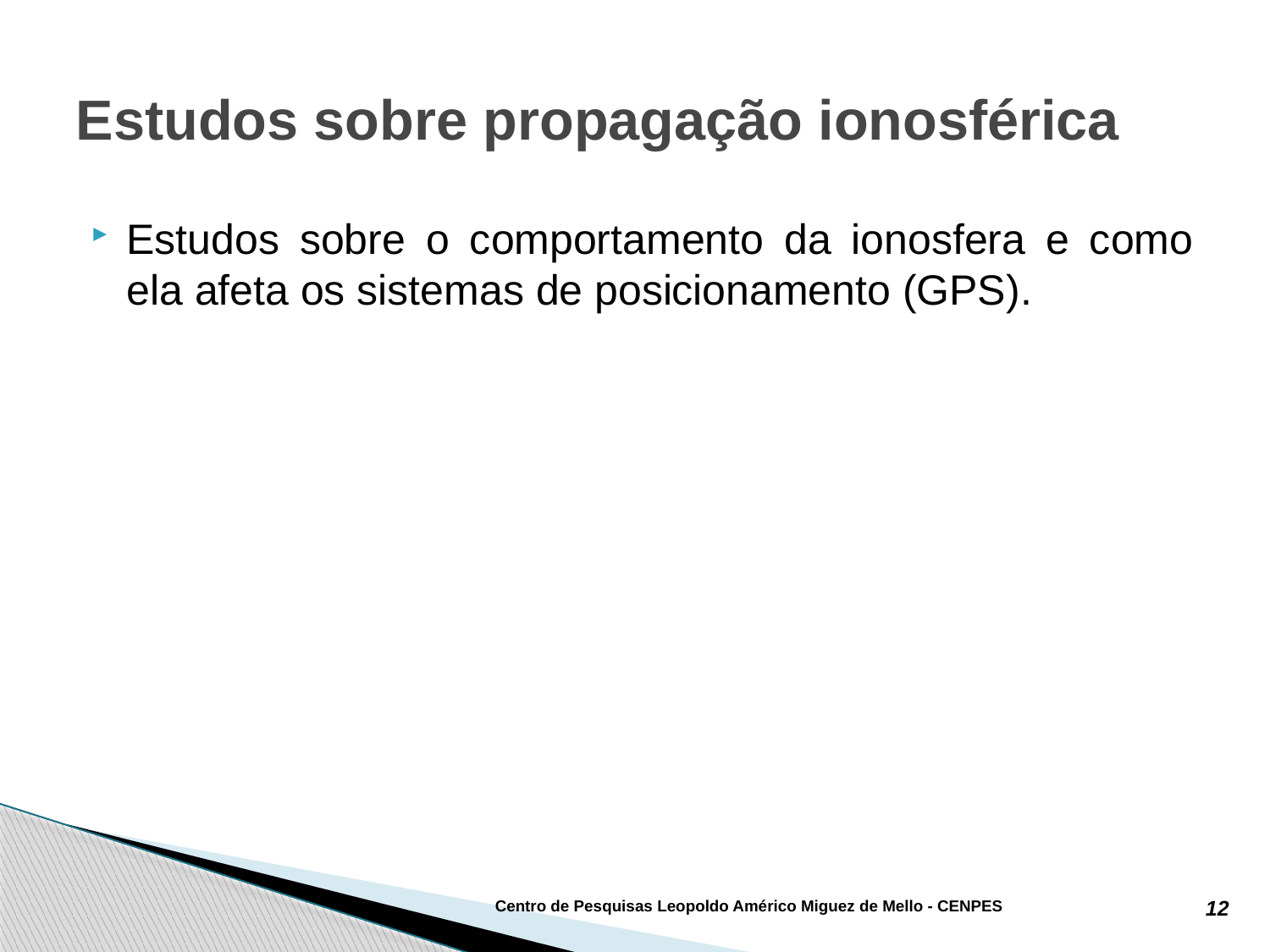

# Estudos sobre propagação ionosférica
Estudos sobre o comportamento da ionosfera e como ela afeta os sistemas de posicionamento (GPS).
12
Centro de Pesquisas Leopoldo Américo Miguez de Mello - CENPES